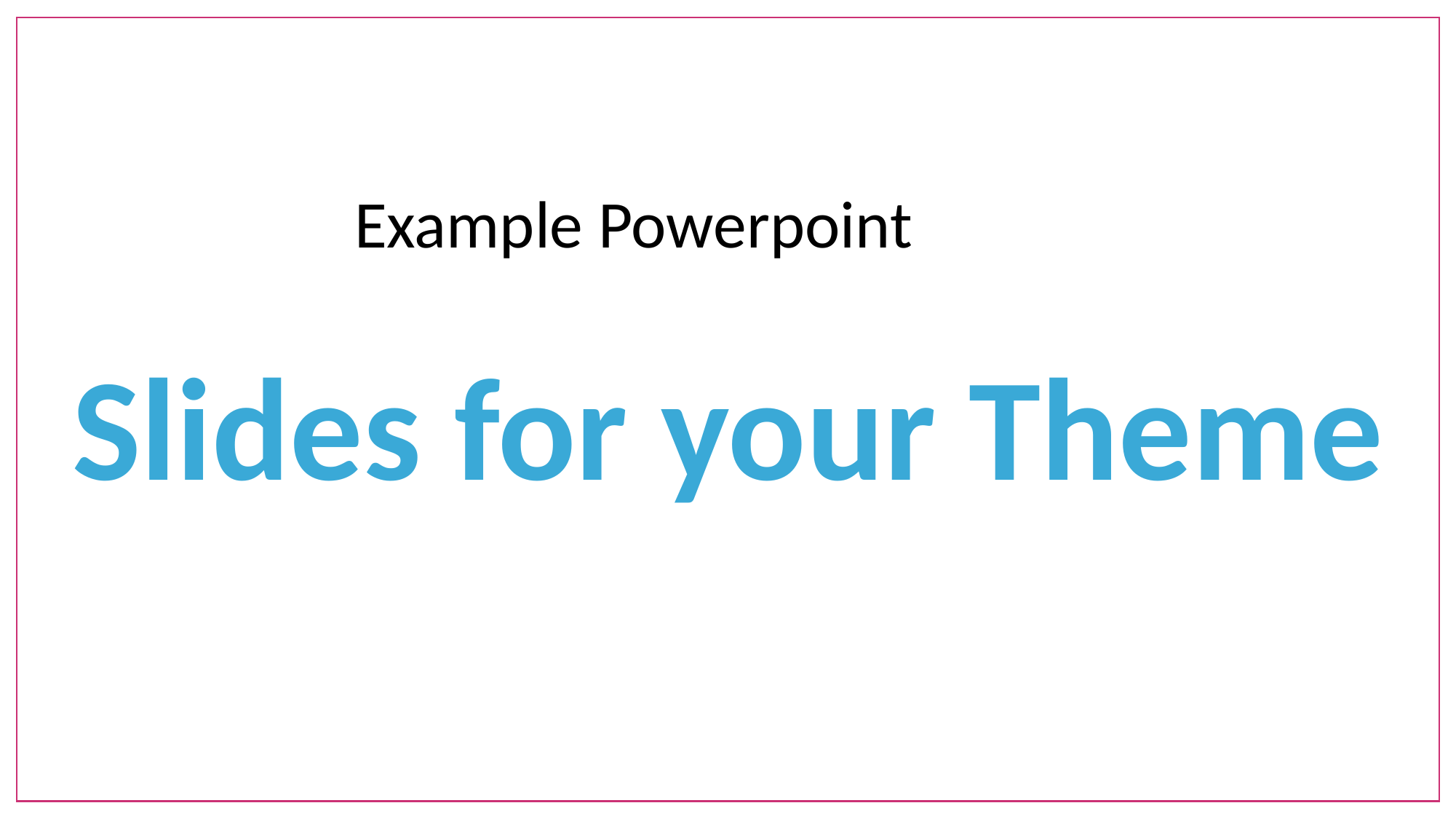

# Example Powerpoint
Slides for your Theme